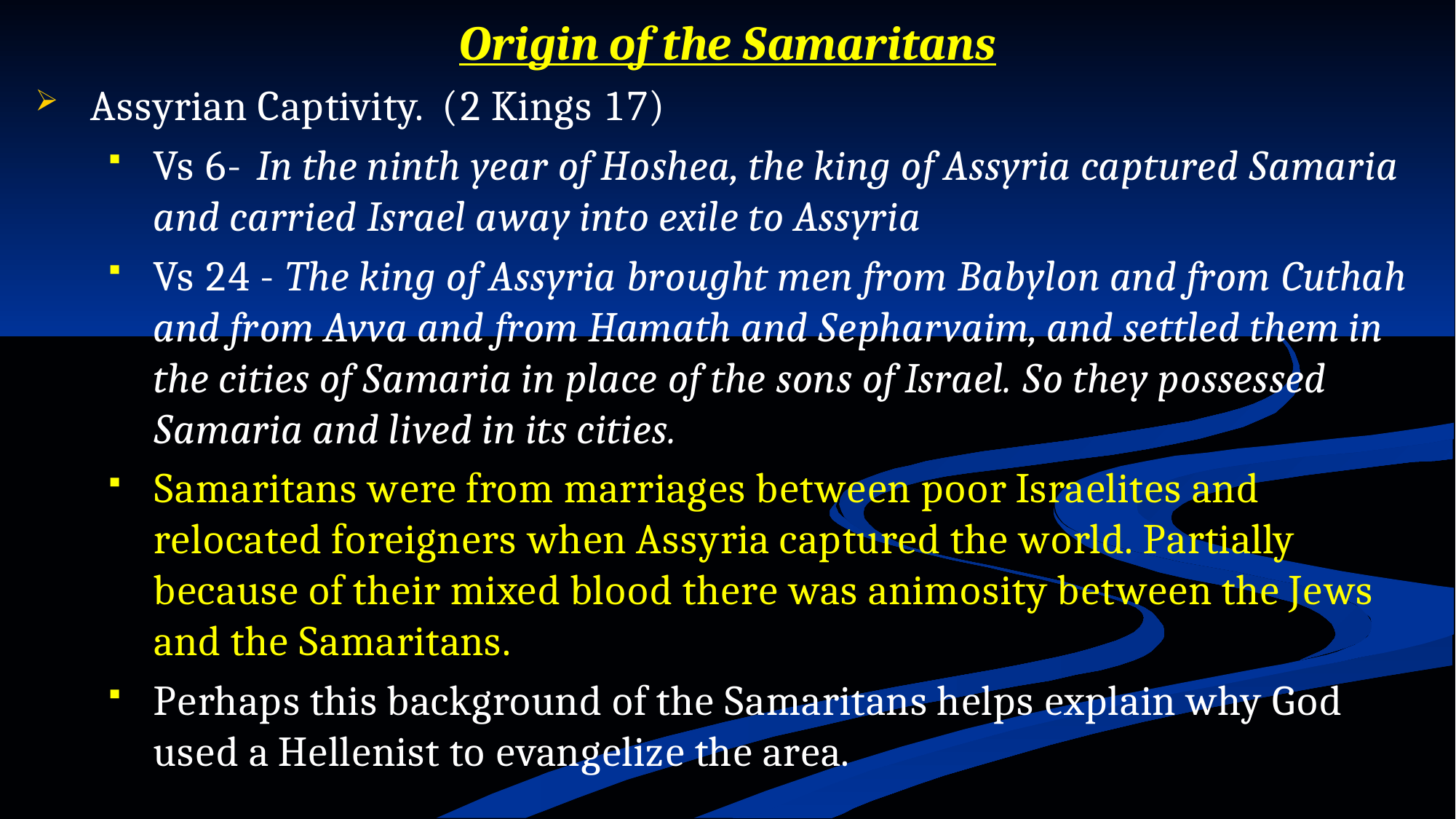

# Origin of the Samaritans
Assyrian Captivity.  (2 Kings 17)
Vs 6-  In the ninth year of Hoshea, the king of Assyria captured Samaria and carried Israel away into exile to Assyria
Vs 24 - The king of Assyria brought men from Babylon and from Cuthah and from Avva and from Hamath and Sepharvaim, and settled them in the cities of Samaria in place of the sons of Israel. So they possessed Samaria and lived in its cities.
Samaritans were from marriages between poor Israelites and relocated foreigners when Assyria captured the world. Partially because of their mixed blood there was animosity between the Jews and the Samaritans.
Perhaps this background of the Samaritans helps explain why God used a Hellenist to evangelize the area.